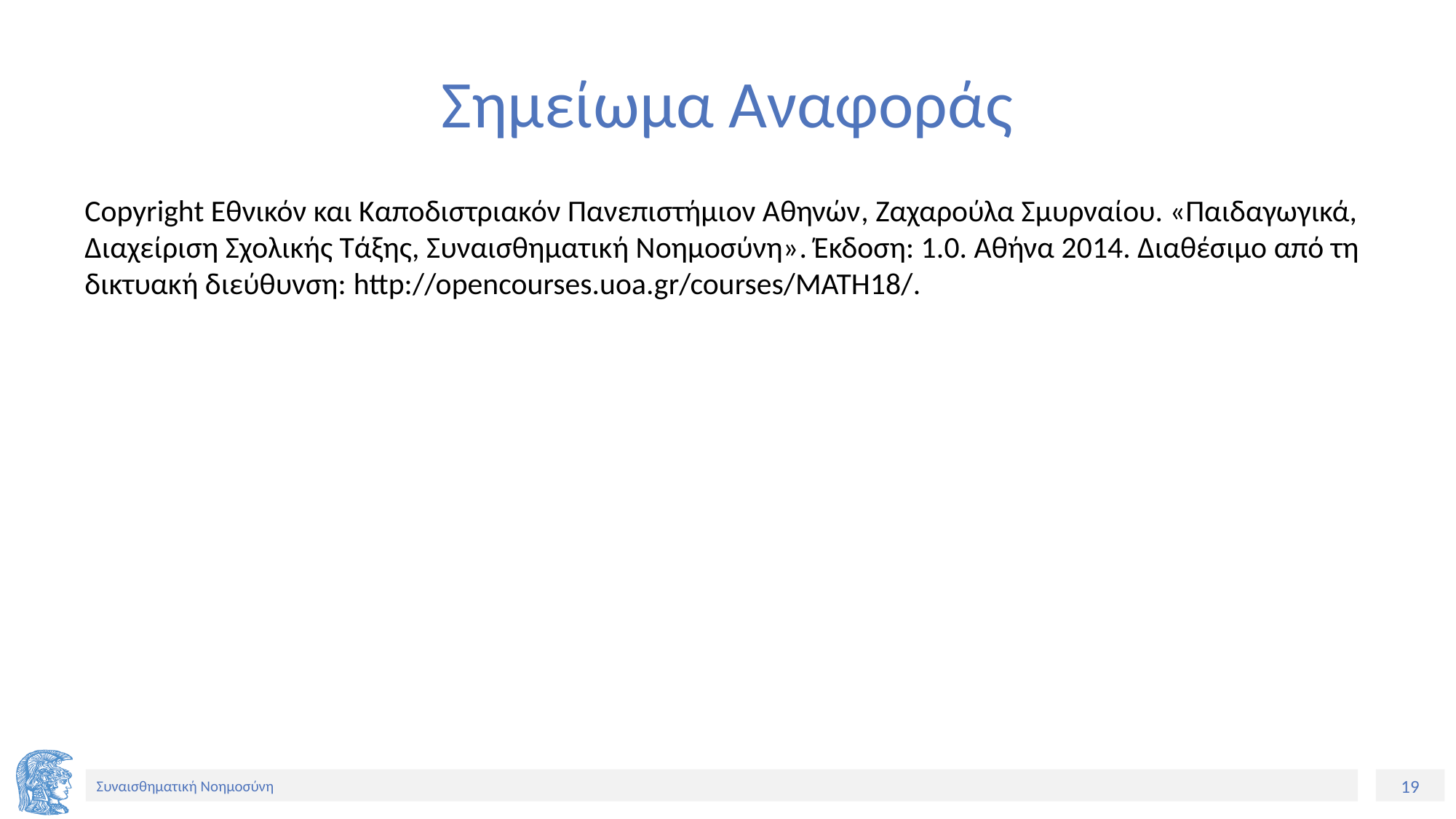

# Σημείωμα Αναφοράς
Copyright Εθνικόν και Καποδιστριακόν Πανεπιστήμιον Αθηνών, Ζαχαρούλα Σμυρναίου. «Παιδαγωγικά, Διαχείριση Σχολικής Τάξης, Συναισθηματική Νοημοσύνη». Έκδοση: 1.0. Αθήνα 2014. Διαθέσιμο από τη δικτυακή διεύθυνση: http://opencourses.uoa.gr/courses/MATH18/.